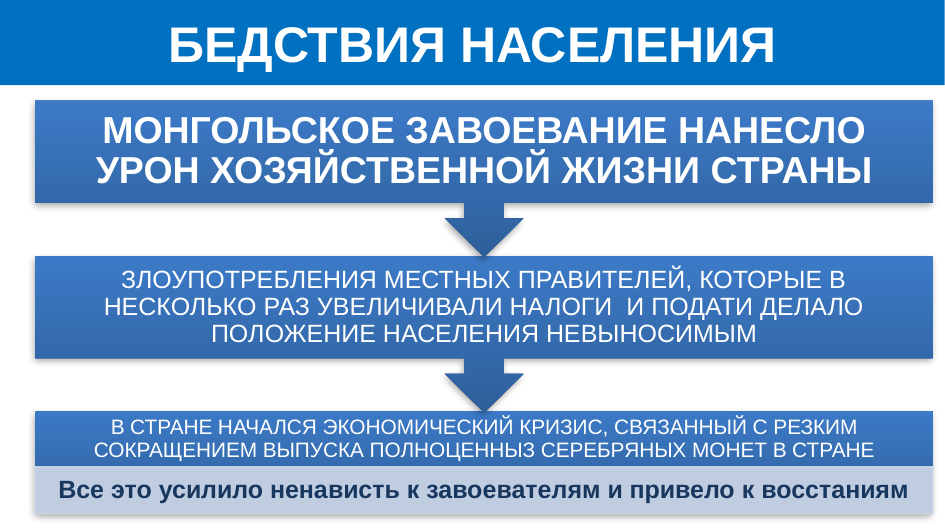

# БЕДСТВИЯ НАСЕЛЕНИЯ

В СТРАНЕ НАЧАЛСЯ ЭКОНОМИЧЕСКИЙ КРИЗИС, СВЯЗАННЫЙ С РЕЗКИМ СОКРАЩЕНИЕМ ВЫПУСКА ПОЛНОЦЕННЫЗ СЕРЕБРЯНЫХ МОНЕТ В СТРАНЕ
Все это усилило ненависть к завоевателям и привело к восстаниям
ЗЛОУПОТРЕБЛЕНИЯ МЕСТНЫХ ПРАВИТЕЛЕЙ, КОТОРЫЕ В НЕСКОЛЬКО РАЗ УВЕЛИЧИВАЛИ НАЛОГИ  И ПОДАТИ ДЕЛАЛО ПОЛОЖЕНИЕ НАСЕЛЕНИЯ НЕВЫНОСИМЫМ
МОНГОЛЬСКОЕ ЗАВОЕВАНИЕ НАНЕСЛО УРОН ХОЗЯЙСТВЕННОЙ ЖИЗНИ СТРАНЫ